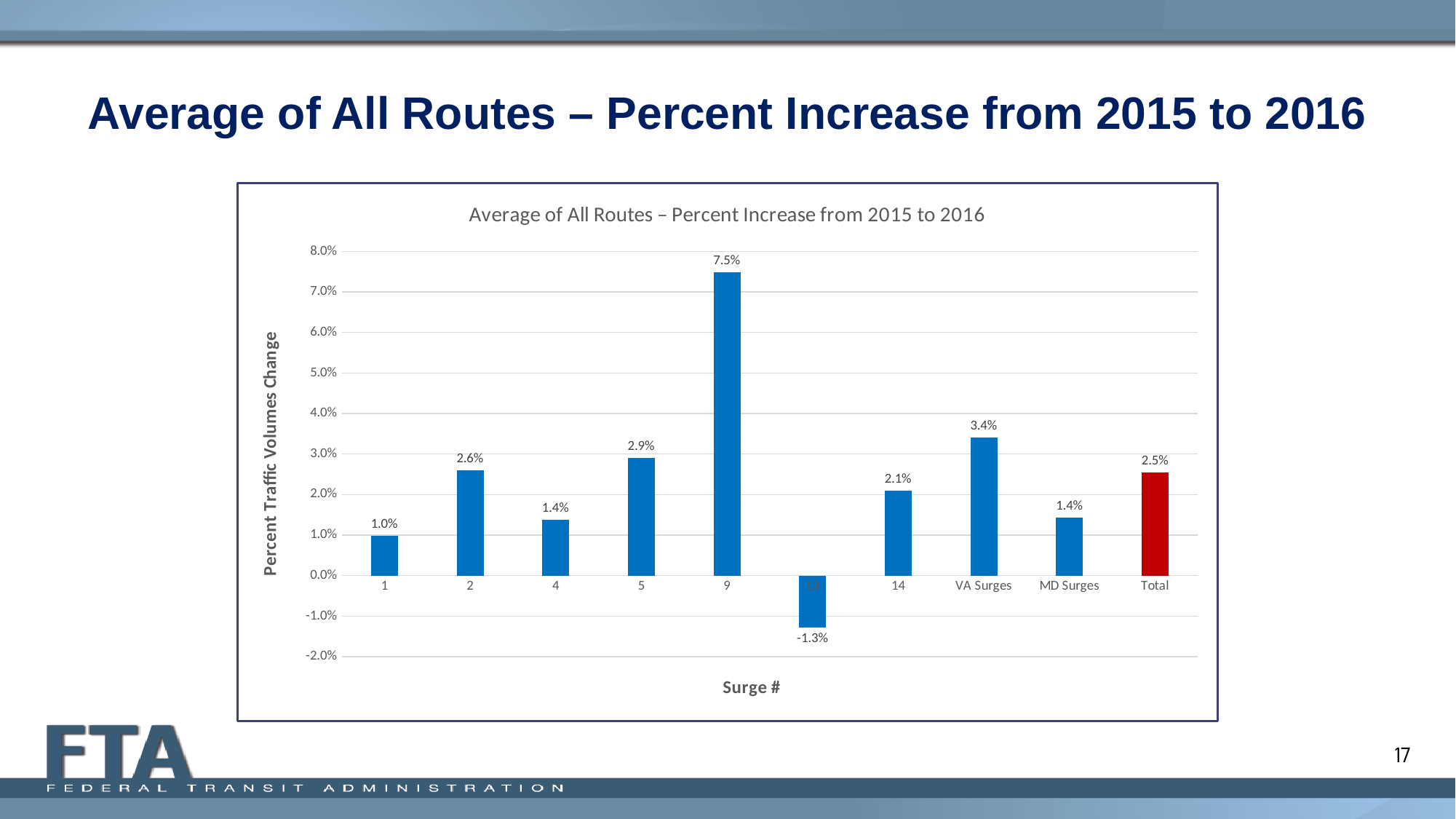

# Average of All Routes – Percent Increase from 2015 to 2016

### Chart: Average of All Routes – Percent Increase from 2015 to 2016

| Category | All Routes |
|---|---|
| 1 | 0.009838302284583168 |
| 2 | 0.02600217349927243 |
| 4 | 0.013758718954372053 |
| 5 | 0.028980057007095834 |
| 9 | 0.07478637849758603 |
| 13 | -0.012859453978279884 |
| 14 | 0.02089721033481271 |
| VA Surges | 0.03409987105570741 |
| MD Surges | 0.014358868713028633 |
| Total | 0.02547246399478121 |